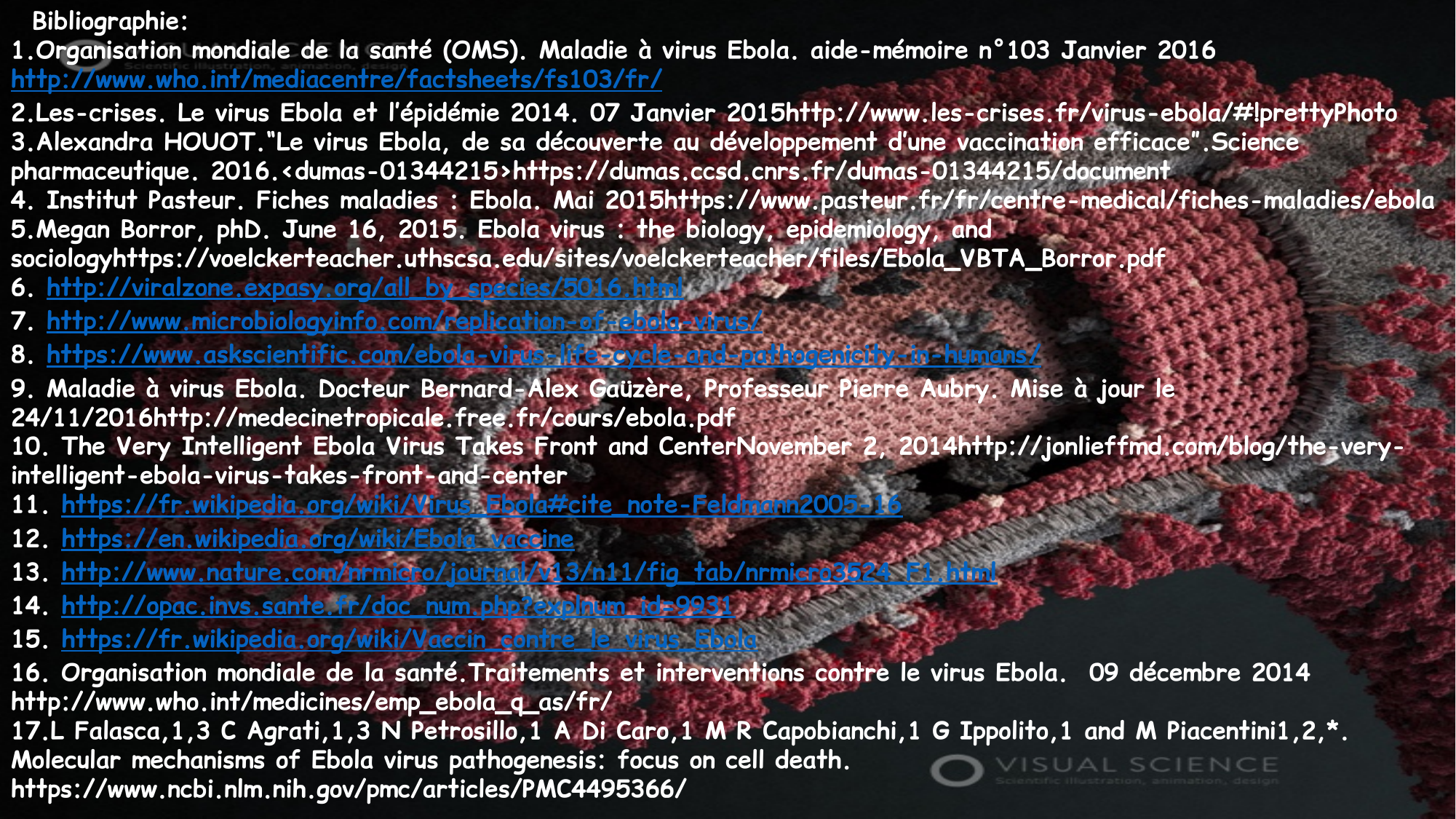

Bibliographie:
1.Organisation mondiale de la santé (OMS). Maladie à virus Ebola. aide-mémoire n°103 Janvier 2016 http://www.who.int/mediacentre/factsheets/fs103/fr/
2.Les-crises. Le virus Ebola et l’épidémie 2014. 07 Janvier 2015http://www.les-crises.fr/virus-ebola/#!prettyPhoto
3.Alexandra HOUOT.“Le virus Ebola, de sa découverte au développement d’une vaccination efficace”.Science pharmaceutique. 2016.<dumas-01344215>https://dumas.ccsd.cnrs.fr/dumas-01344215/document
4. Institut Pasteur. Fiches maladies : Ebola. Mai 2015https://www.pasteur.fr/fr/centre-medical/fiches-maladies/ebola
5.Megan Borror, phD. June 16, 2015. Ebola virus : the biology, epidemiology, and sociologyhttps://voelckerteacher.uthscsa.edu/sites/voelckerteacher/files/Ebola_VBTA_Borror.pdf
6. http://viralzone.expasy.org/all_by_species/5016.html
7. http://www.microbiologyinfo.com/replication-of-ebola-virus/
8. https://www.askscientific.com/ebola-virus-life-cycle-and-pathogenicity-in-humans/
9. Maladie à virus Ebola. Docteur Bernard-Alex Gaüzère, Professeur Pierre Aubry. Mise à jour le 24/11/2016http://medecinetropicale.free.fr/cours/ebola.pdf
10. The Very Intelligent Ebola Virus Takes Front and CenterNovember 2, 2014http://jonlieffmd.com/blog/the-very-intelligent-ebola-virus-takes-front-and-center
11. https://fr.wikipedia.org/wiki/Virus_Ebola#cite_note-Feldmann2005-16
12. https://en.wikipedia.org/wiki/Ebola_vaccine
13. http://www.nature.com/nrmicro/journal/v13/n11/fig_tab/nrmicro3524_F1.html
14. http://opac.invs.sante.fr/doc_num.php?explnum_id=9931
15. https://fr.wikipedia.org/wiki/Vaccin_contre_le_virus_Ebola
16. Organisation mondiale de la santé.Traitements et interventions contre le virus Ebola.  09 décembre 2014 http://www.who.int/medicines/emp_ebola_q_as/fr/
17.L Falasca,1,3 C Agrati,1,3 N Petrosillo,1 A Di Caro,1 M R Capobianchi,1 G Ippolito,1 and M Piacentini1,2,*. Molecular mechanisms of Ebola virus pathogenesis: focus on cell death. https://www.ncbi.nlm.nih.gov/pmc/articles/PMC4495366/